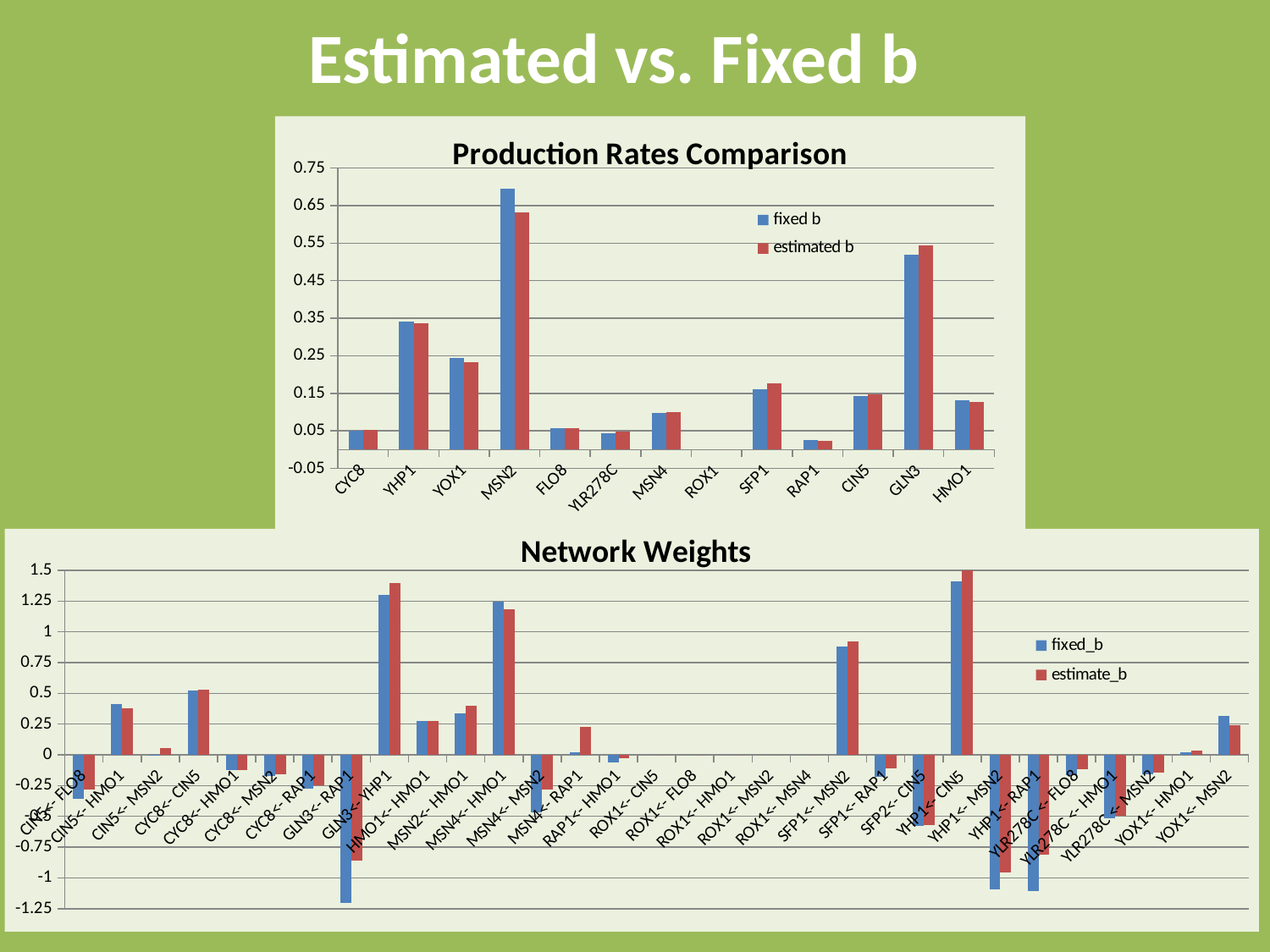

# Estimated vs. Fixed b

### Chart: Production Rates Comparison

| Category | fixed b | estimated b |
|---|---|---|
| CYC8 | 0.0495663416550994 | 0.0520817849892484 |
| YHP1 | 0.341246894510868 | 0.33584581430598 |
| YOX1 | 0.244047131163972 | 0.231954841712619 |
| MSN2 | 0.695646415119588 | 0.63080610248963 |
| FLO8 | 0.0560749469555286 | 0.0560599028701977 |
| YLR278C | 0.0445421228506457 | 0.048797918794194 |
| MSN4 | 0.0986428623229235 | 0.100530813689385 |
| ROX1 | 1.32026866821915e-08 | 5.28153924125096e-08 |
| SFP1 | 0.159863673378169 | 0.176553732550186 |
| RAP1 | 0.0250426846968485 | 0.0242944806214552 |
| CIN5 | 0.142173674980424 | 0.147935654180349 |
| GLN3 | 0.520010336521897 | 0.544768508402746 |
| HMO1 | 0.130688190157214 | 0.127265798716933 |

### Chart: Network Weights

| Category | fixed_b | estimate_b |
|---|---|---|
| CIN5<- FLO8 | -0.355158474528119 | -0.285139034897239 |
| CIN5<- HMO1 | 0.411669474995422 | 0.375742667537681 |
| CIN5<- MSN2 | -0.0065082597493486 | 0.0538363523672633 |
| CYC8<- CIN5 | 0.522284050097688 | 0.532928989683121 |
| CYC8<- HMO1 | -0.123821196105889 | -0.122751504756399 |
| CYC8<- MSN2 | -0.174722747342382 | -0.159912227587776 |
| CYC8<- RAP1 | -0.274931326814166 | -0.246618188570065 |
| GLN3<- RAP1 | -1.200985792459545 | -0.860422230910488 |
| GLN3<- YHP1 | 1.302322641353395 | 1.39522703748107 |
| HMO1<- HMO1 | 0.275399892754721 | 0.276865958359805 |
| MSN2<- HMO1 | 0.337640003924733 | 0.398923868511087 |
| MSN4<- HMO1 | 1.24781862401308 | 1.184265437369521 |
| MSN4<- MSN2 | -0.468682877773443 | -0.283596360602044 |
| MSN4<- RAP1 | 0.0178450408046629 | 0.226280152174541 |
| RAP1<- HMO1 | -0.0649053979203186 | -0.0272508326195801 |
| ROX1<- CIN5 | -1.60188959952871e-05 | -4.86508247094376e-05 |
| ROX1<- FLO8 | 2.44623310271745e-06 | -2.50801865856307e-05 |
| ROX1<- HMO1 | -2.96748435552627e-05 | -5.35337336029257e-05 |
| ROX1<- MSN2 | -1.13504798091826e-05 | -3.41251830859051e-05 |
| ROX1<- MSN4 | -2.69027801764779e-05 | -4.51075987545472e-05 |
| SFP1<- MSN2 | 0.882577965258588 | 0.924474148221428 |
| SFP1<- RAP1 | -0.181223676274435 | -0.110082868886666 |
| SFP2<- CIN5 | -0.581060471544624 | -0.569080768590805 |
| YHP1<- CIN5 | 1.409429470577574 | 1.500893520297932 |
| YHP1<- MSN2 | -1.091855022728553 | -0.954058397454287 |
| YHP1<- RAP1 | -1.109859078218753 | -0.809056163361438 |
| YLR278C <- FLO8 | -0.162030184141467 | -0.115417256436812 |
| YLR278C <- HMO1 | -0.513016815932447 | -0.49842644801424 |
| YLR278C <- MSN2 | -0.16147378922261 | -0.146485546702686 |
| YOX1<- HMO1 | 0.0171393214506178 | 0.032904468793476 |
| YOX1<- MSN2 | 0.316609843469084 | 0.242668150188377 |